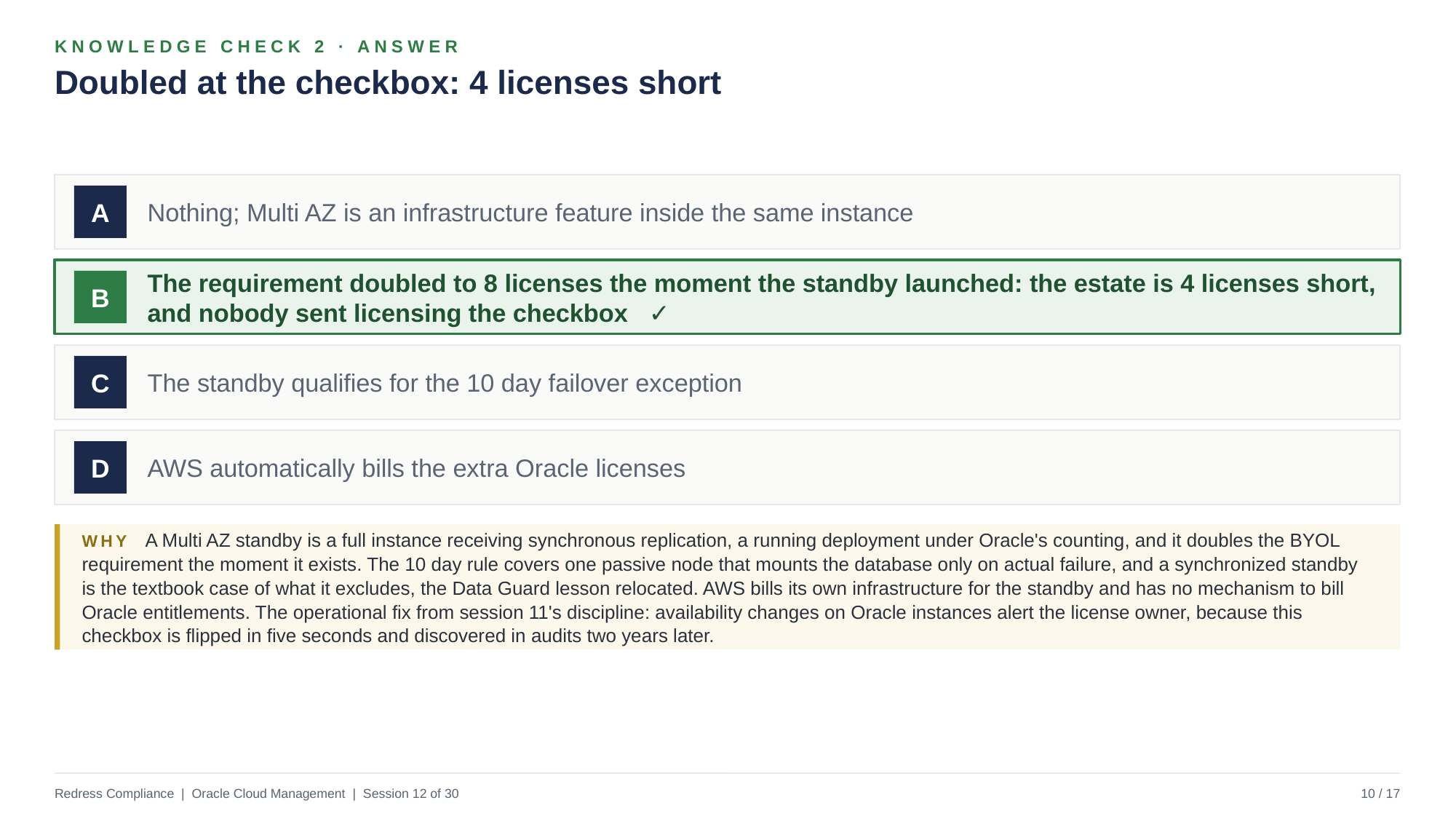

KNOWLEDGE CHECK 2 · ANSWER
Doubled at the checkbox: 4 licenses short

Nothing; Multi AZ is an infrastructure feature inside the same instance

A

The requirement doubled to 8 licenses the moment the standby launched: the estate is 4 licenses short, and nobody sent licensing the checkbox   ✓

B

The standby qualifies for the 10 day failover exception

C

AWS automatically bills the extra Oracle licenses

D

WHY  A Multi AZ standby is a full instance receiving synchronous replication, a running deployment under Oracle's counting, and it doubles the BYOL requirement the moment it exists. The 10 day rule covers one passive node that mounts the database only on actual failure, and a synchronized standby is the textbook case of what it excludes, the Data Guard lesson relocated. AWS bills its own infrastructure for the standby and has no mechanism to bill Oracle entitlements. The operational fix from session 11's discipline: availability changes on Oracle instances alert the license owner, because this checkbox is flipped in five seconds and discovered in audits two years later.

Redress Compliance  |  Oracle Cloud Management  |  Session 12 of 30
10 / 17